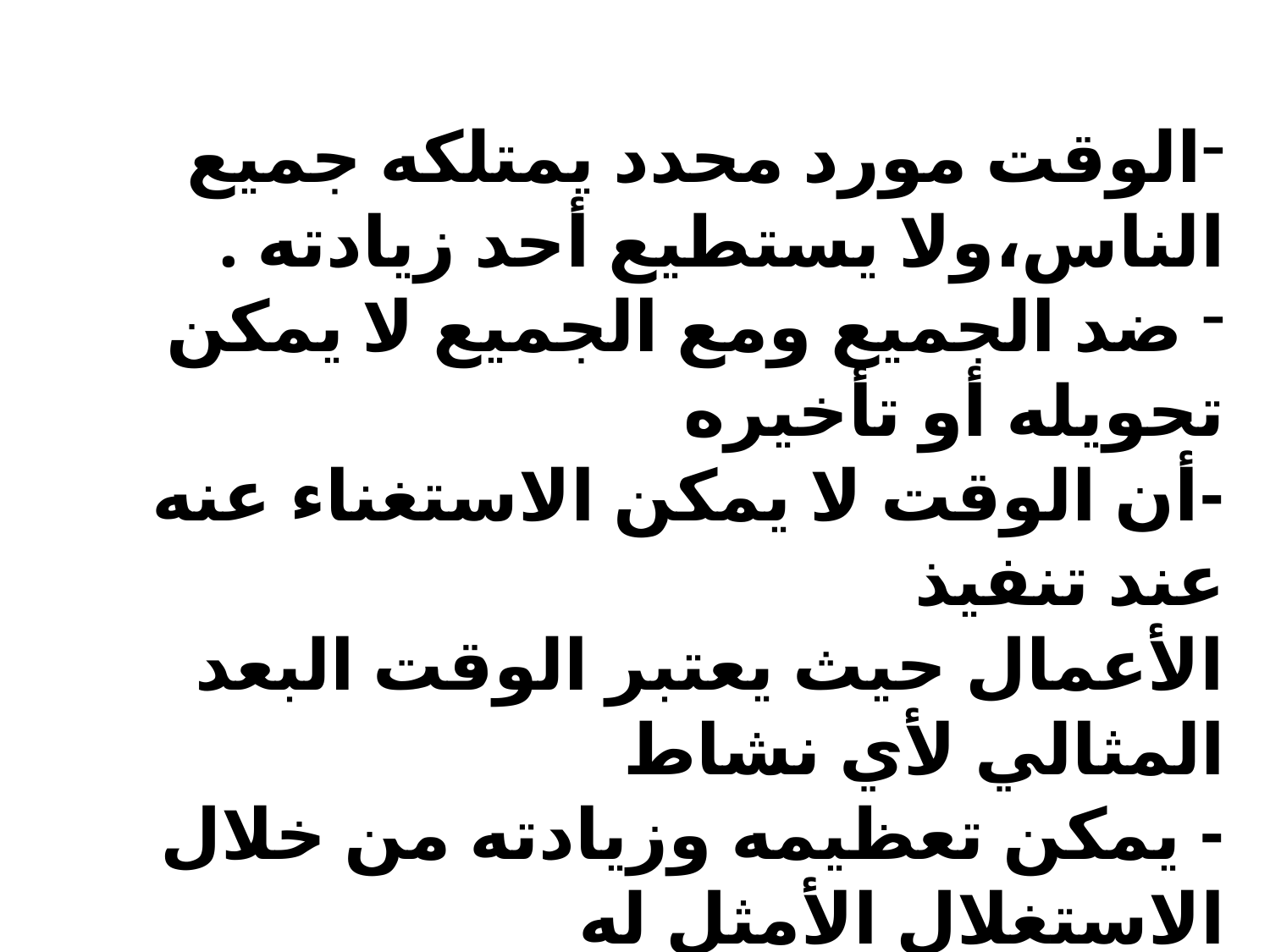

الوقت مورد محدد يمتلكه جميع الناس،ولا يستطيع أحد زيادته .
 ضد الجميع ومع الجميع لا يمكن تحويله أو تأخيره
-أن الوقت لا يمكن الاستغناء عنه عند تنفيذ
الأعمال حيث يعتبر الوقت البعد المثالي لأي نشاط
- يمكن تعظيمه وزيادته من خلال الاستغلال الأمثل له
8